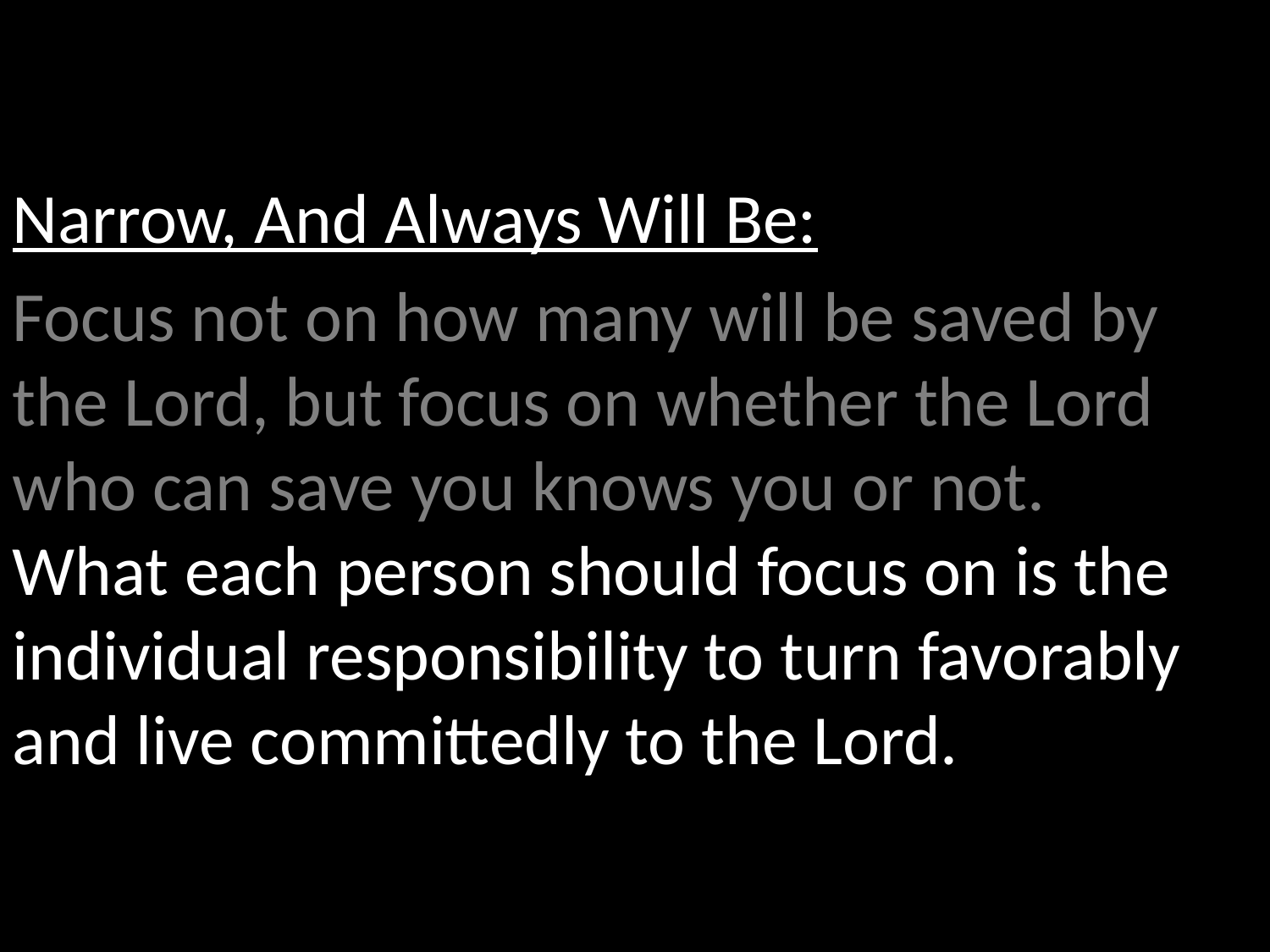

Narrow, And Always Will Be:
Focus not on how many will be saved by the Lord, but focus on whether the Lord who can save you knows you or not.
What each person should focus on is the individual responsibility to turn favorably and live committedly to the Lord.